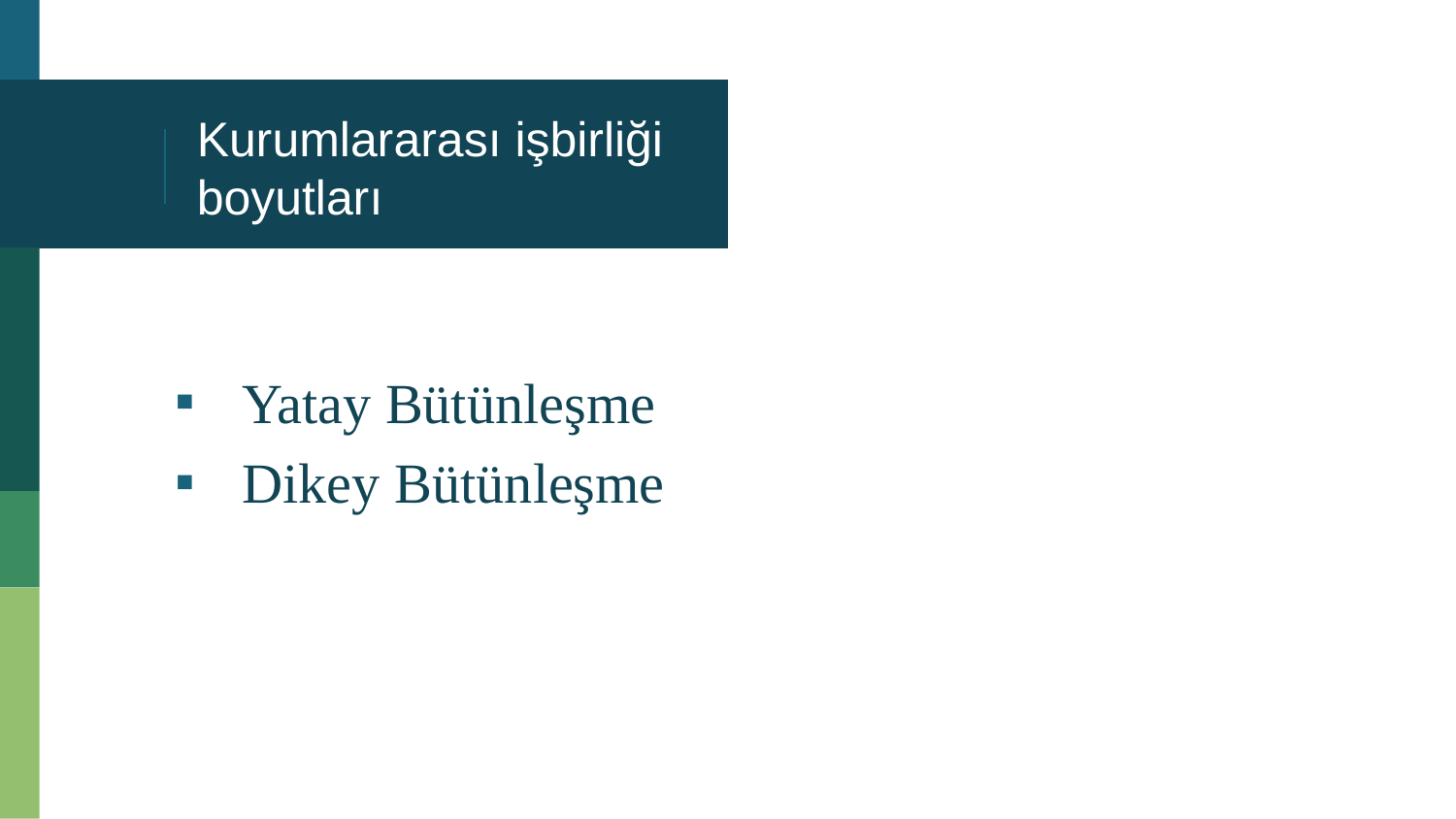

# Kurumlararası işbirliği boyutları

Yatay Bütünleşme
Dikey Bütünleşme